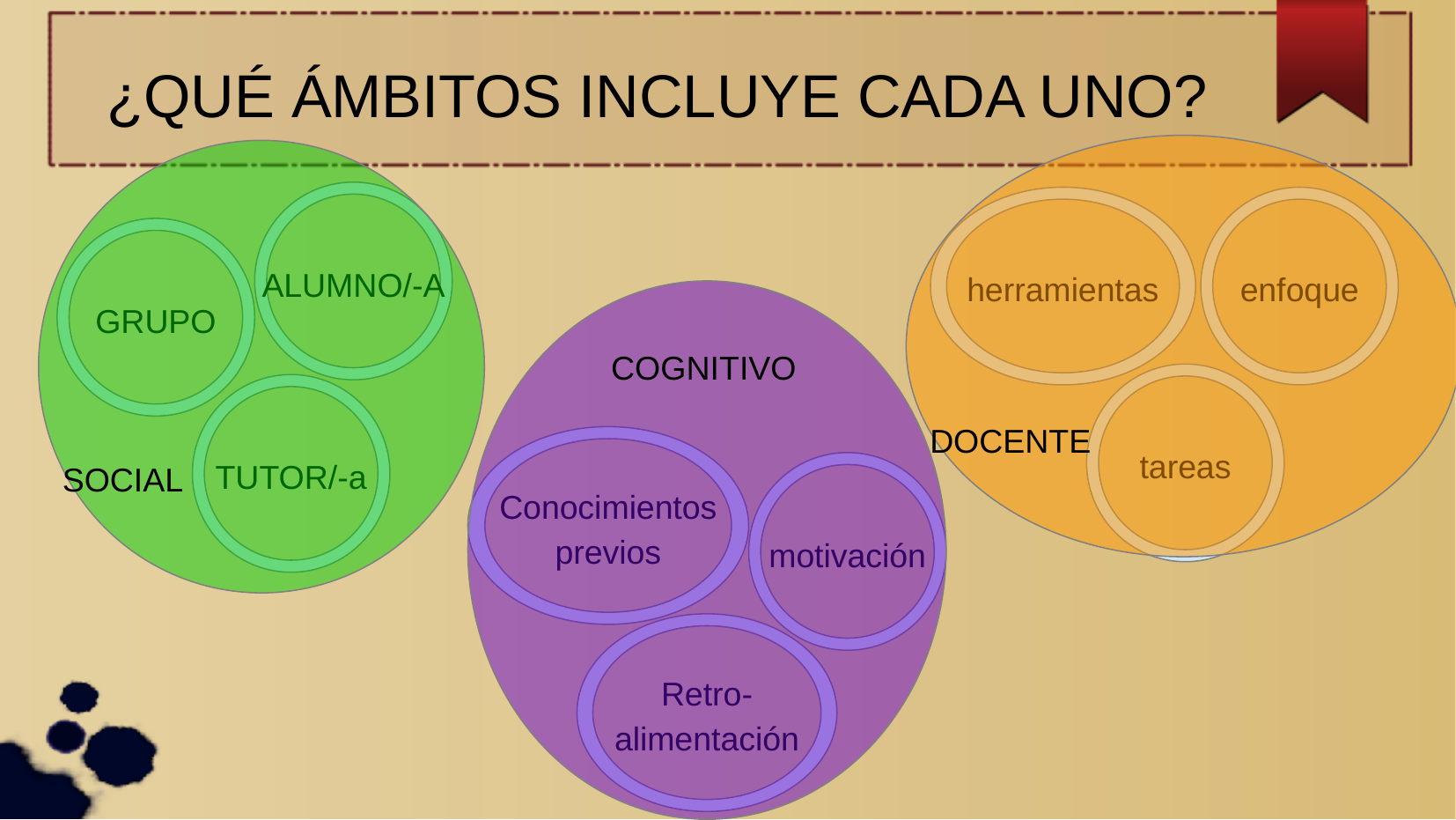

# ¿QUÉ ÁMBITOS INCLUYE CADA UNO?

ALUMNO/-A
herramientas
enfoque
GRUPO

COGNITIVO
tareas
TUTOR/-a
DOCENTE
Conocimientos
previos
SOCIAL
motivación
Retro-
alimentación